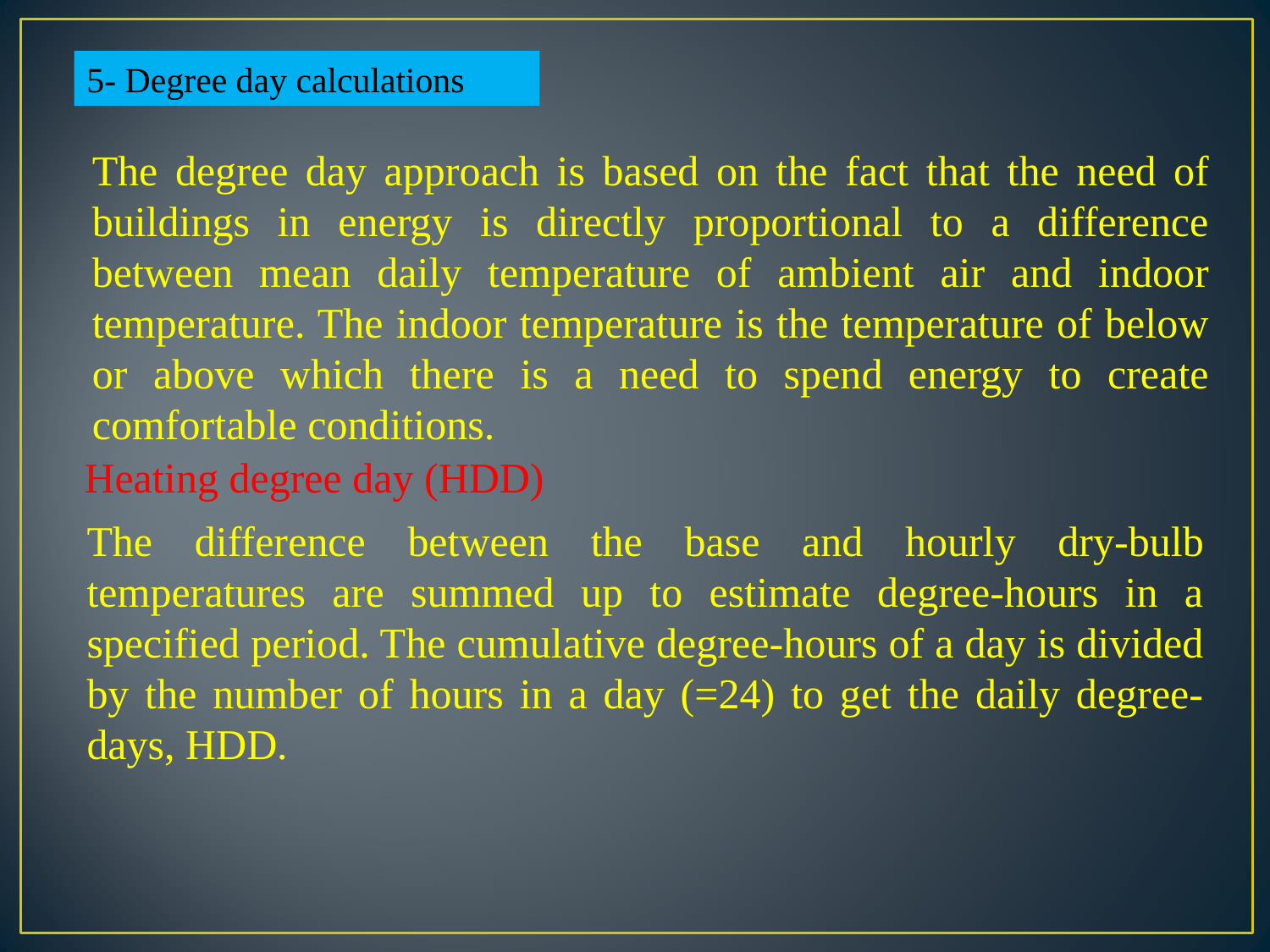

5- Degree day calculations
The degree day approach is based on the fact that the need of buildings in energy is directly proportional to a difference between mean daily temperature of ambient air and indoor temperature. The indoor temperature is the temperature of below or above which there is a need to spend energy to create comfortable conditions.
Heating degree day (HDD)
The difference between the base and hourly dry-bulb temperatures are summed up to estimate degree-hours in a specified period. The cumulative degree-hours of a day is divided by the number of hours in a day (=24) to get the daily degree-days, HDD.